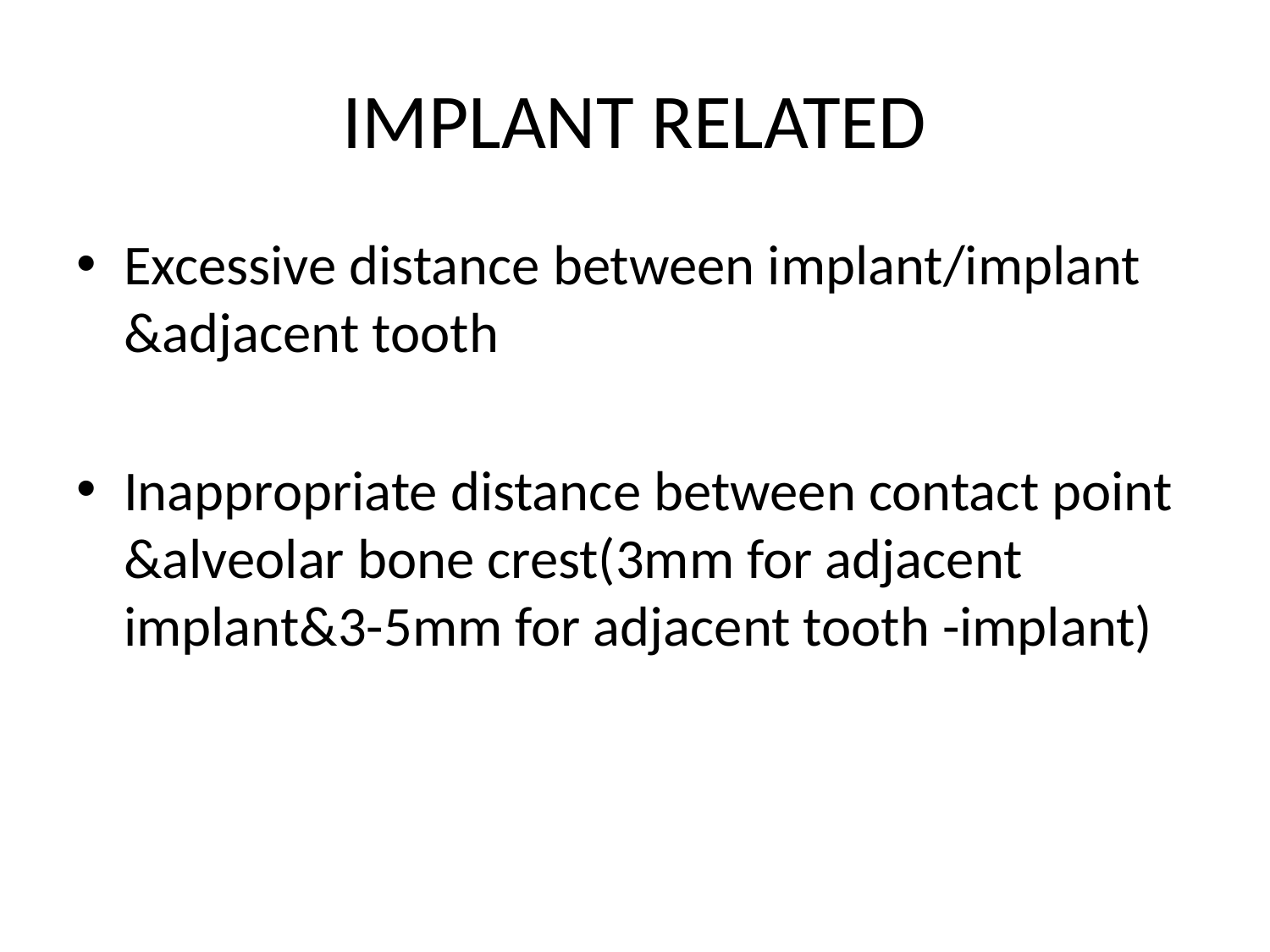

# IMPLANT RELATED
Excessive distance between implant/implant &adjacent tooth

Inappropriate distance between contact point &alveolar bone crest(3mm for adjacent implant&3-5mm for adjacent tooth -implant)